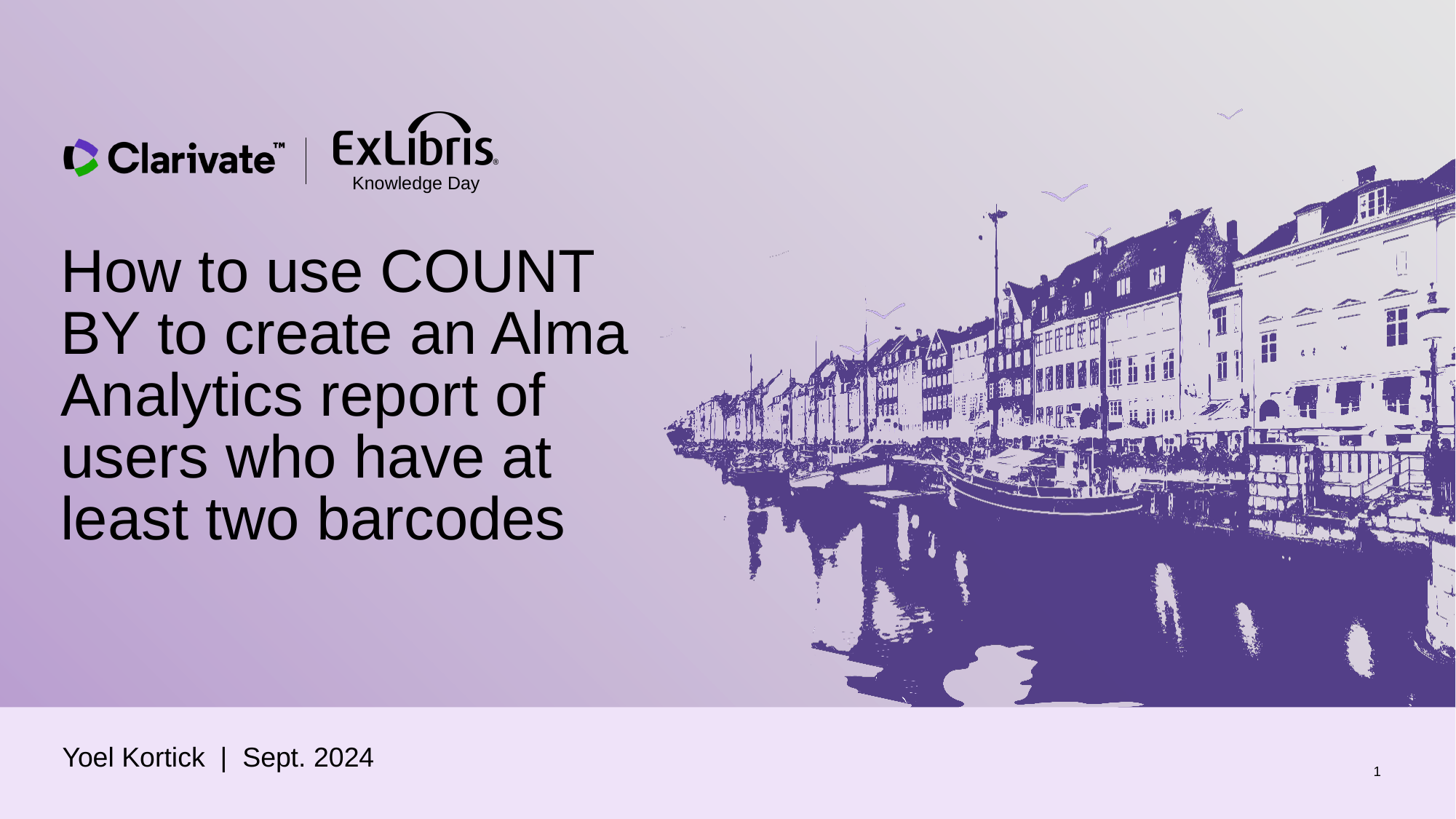

How to use COUNT BY to create an Alma Analytics report of users who have at least two barcodes
Yoel Kortick  |  Sept. 2024
1